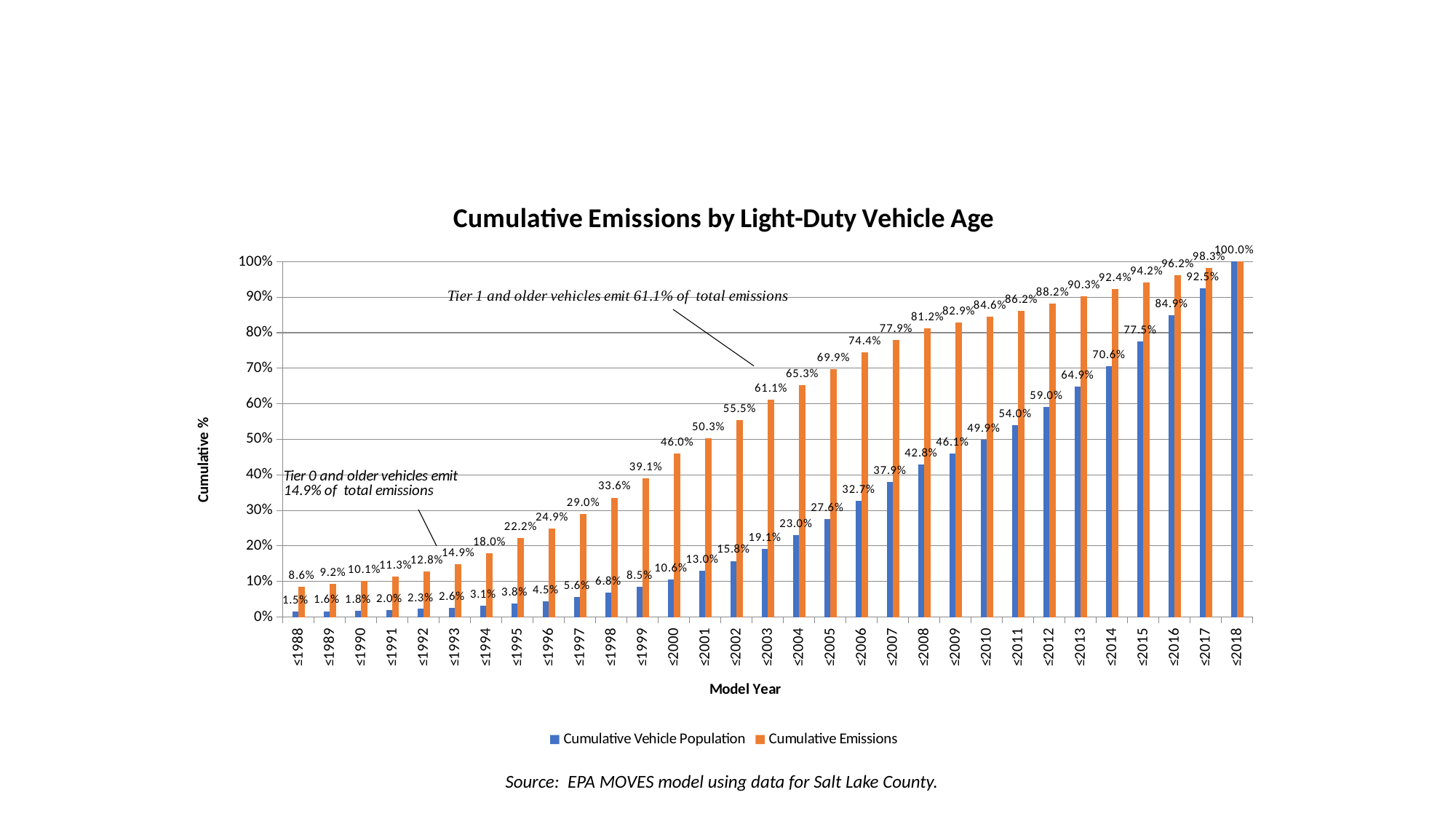

### Chart: Cumulative Emissions by Light-Duty Vehicle Age

| Category | Cumulative Vehicle Population | Cumulative Emissions |
|---|---|---|
| ≤1988 | 0.015176924733857912 | 0.08551526111412791 |
| ≤1989 | 0.01639385888870225 | 0.09244526183133367 |
| ≤1990 | 0.017965846601545616 | 0.10126305058349809 |
| ≤1991 | 0.019997169091199838 | 0.1127549922644235 |
| ≤1992 | 0.02265581458983233 | 0.12793285929447443 |
| ≤1993 | 0.026235642113332597 | 0.14851794551285333 |
| ≤1994 | 0.031197721583351923 | 0.18009164865114083 |
| ≤1995 | 0.03771675325357815 | 0.22213527525332727 |
| ≤1996 | 0.044990692538917236 | 0.24945056915400451 |
| ≤1997 | 0.05580376291264384 | 0.2903095255171565 |
| ≤1998 | 0.06848281245422741 | 0.33596607616725227 |
| ≤1999 | 0.08513965656736733 | 0.391009057284249 |
| ≤2000 | 0.10570621449503936 | 0.4595303839100008 |
| ≤2001 | 0.1296255592627983 | 0.502835524226186 |
| ≤2002 | 0.15766367095669623 | 0.5546433950471817 |
| ≤2003 | 0.19059417346924334 | 0.6113756518888125 |
| ≤2004 | 0.229989097519536 | 0.6534986834151288 |
| ≤2005 | 0.2762576405054668 | 0.6985251175705166 |
| ≤2006 | 0.3268730526403477 | 0.7437987315703731 |
| ≤2007 | 0.3794971953393473 | 0.7793311543939098 |
| ≤2008 | 0.42835371419887824 | 0.8118897347363243 |
| ≤2009 | 0.4608397068172865 | 0.8288439667626355 |
| ≤2010 | 0.4992678681131072 | 0.8459288326963862 |
| ≤2011 | 0.5400432385442754 | 0.8620838925830677 |
| ≤2012 | 0.5904733343861388 | 0.8820862491163 |
| ≤2013 | 0.6485226131540196 | 0.9027968463437874 |
| ≤2014 | 0.7058634561899716 | 0.9235061628466921 |
| ≤2015 | 0.7745209056404901 | 0.9420689849489247 |
| ≤2016 | 0.8493742432362897 | 0.9621584307537832 |
| ≤2017 | 0.9248796297131253 | 0.9825680577043266 |
| ≤2018 | 0.9999999999999999 | 0.9999999999999999 |
Source:  EPA MOVES model using data for Salt Lake County.